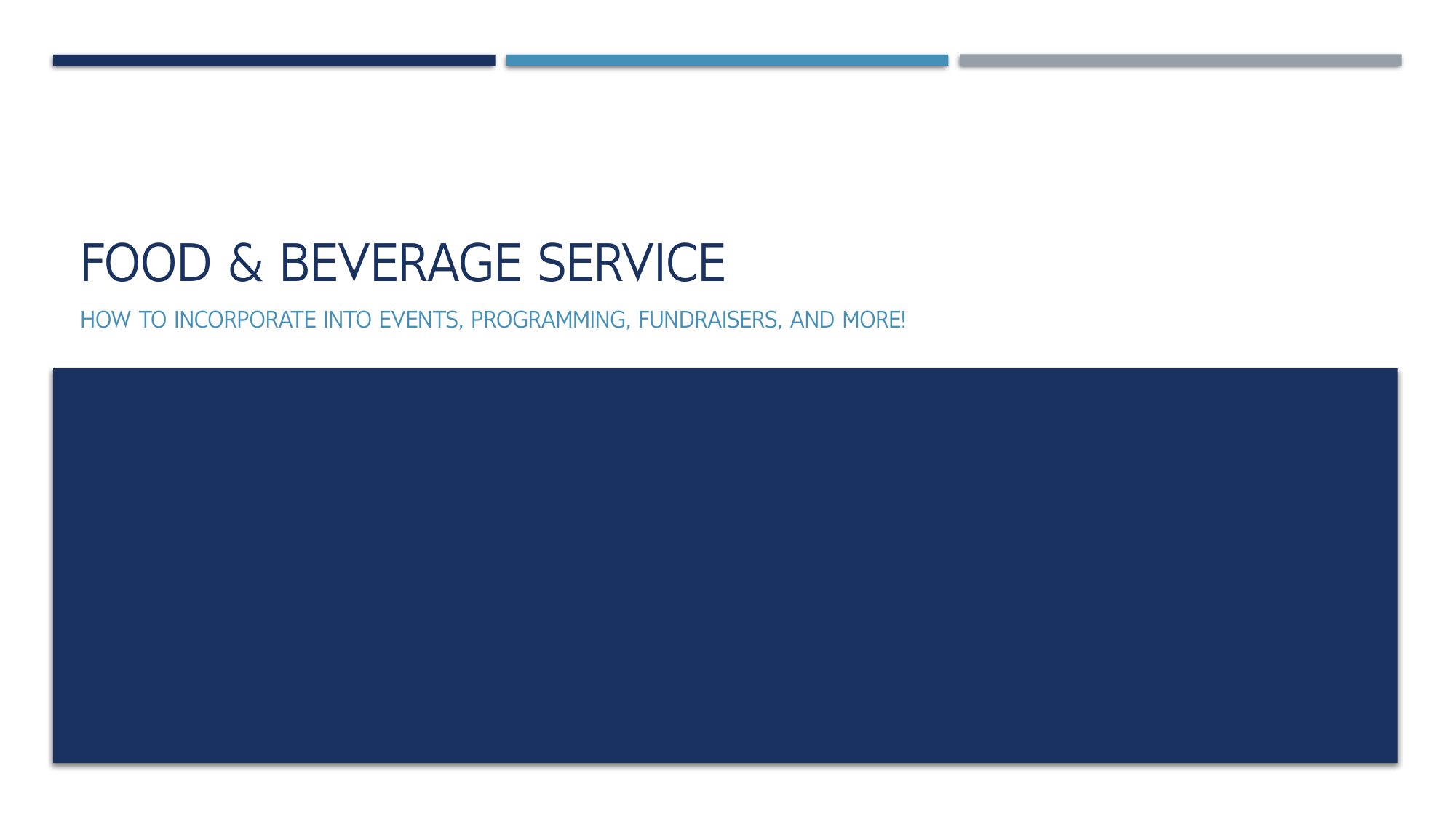

# Food & Beverage Service
How to Incorporate into Events, Programming, Fundraisers, and More!